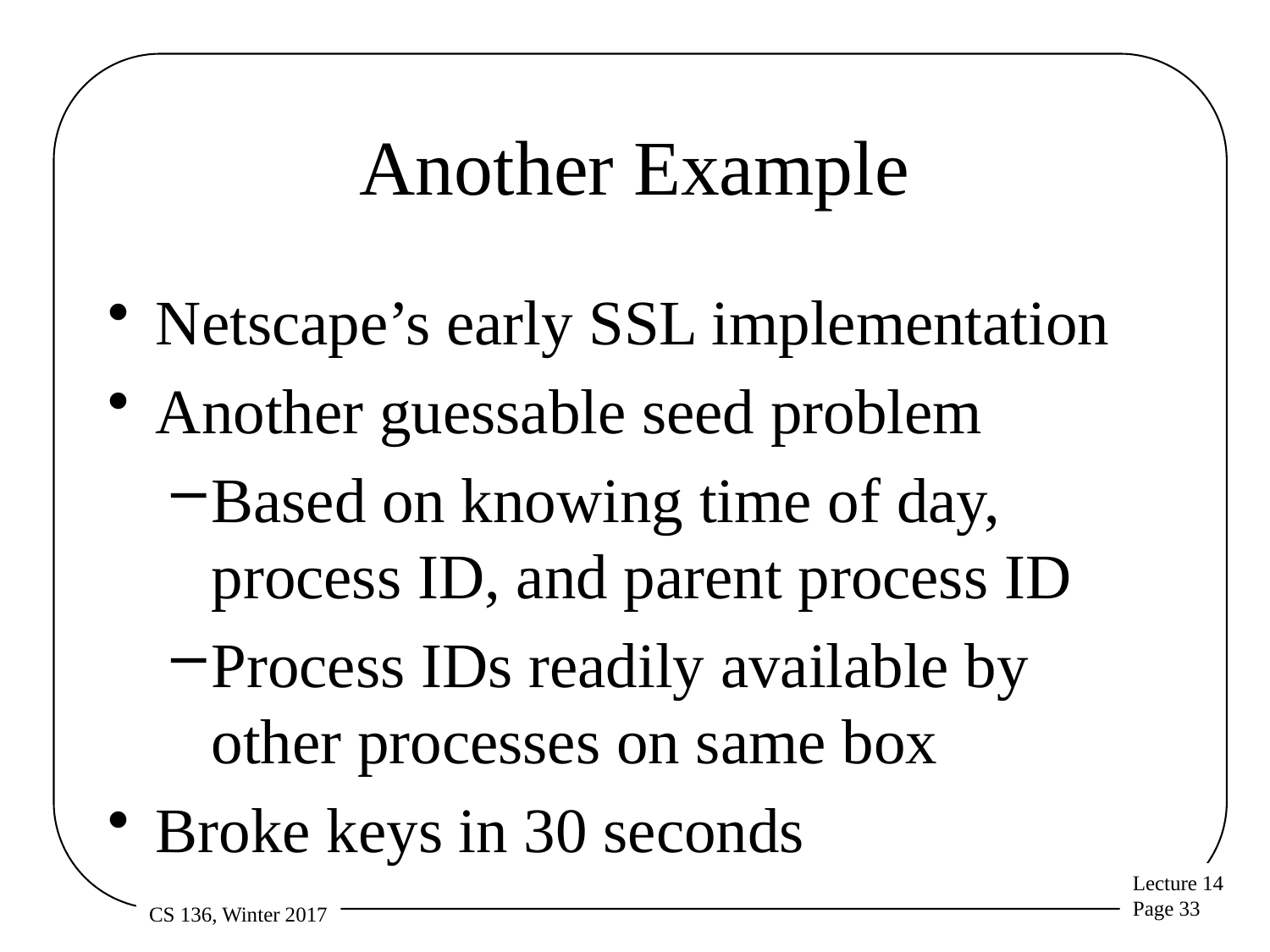

# Another Example
Netscape’s early SSL implementation
Another guessable seed problem
Based on knowing time of day, process ID, and parent process ID
Process IDs readily available by other processes on same box
Broke keys in 30 seconds